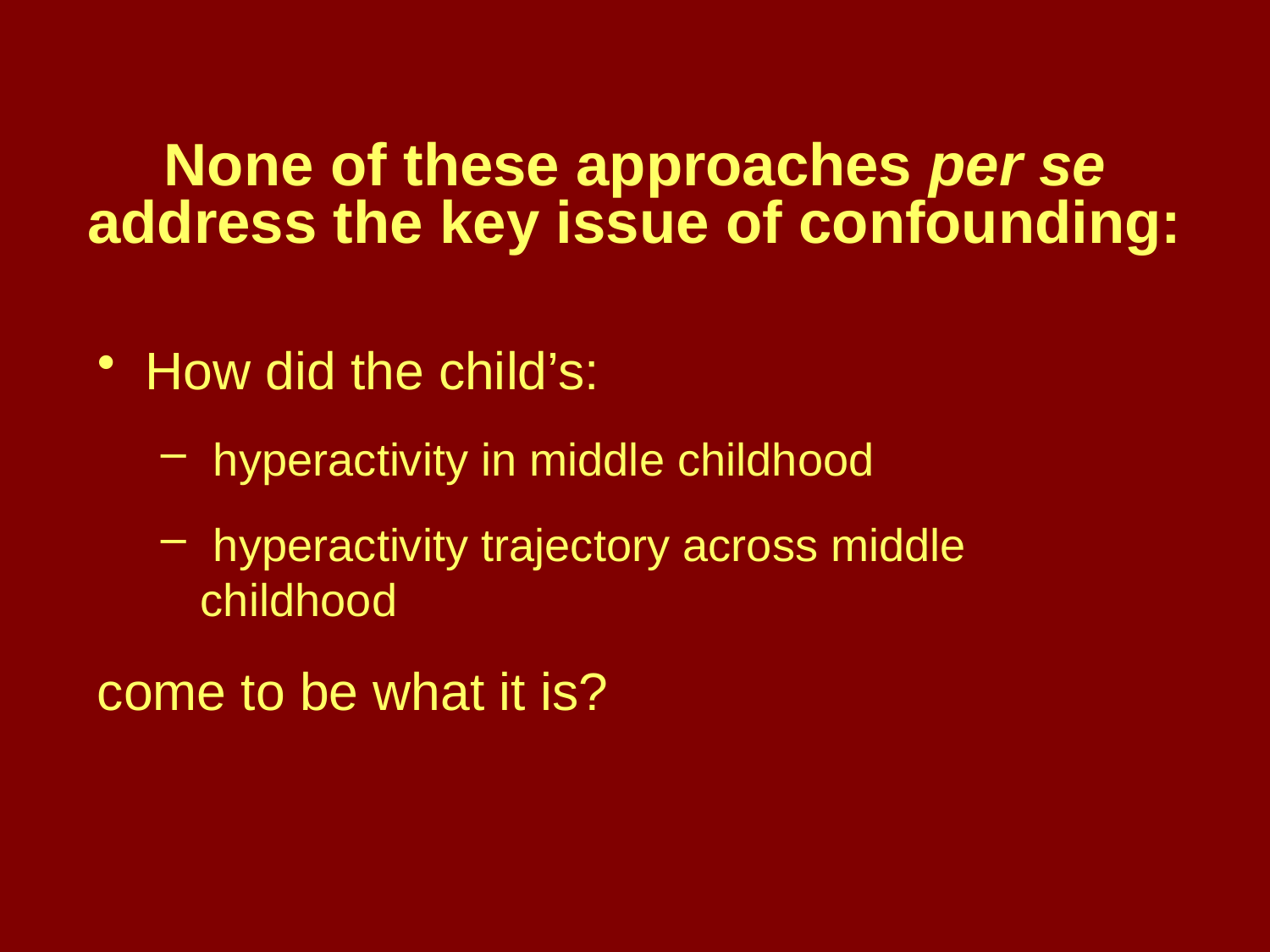

# None of these approaches per se address the key issue of confounding:
How did the child’s:
 hyperactivity in middle childhood
 hyperactivity trajectory across middle childhood
come to be what it is?